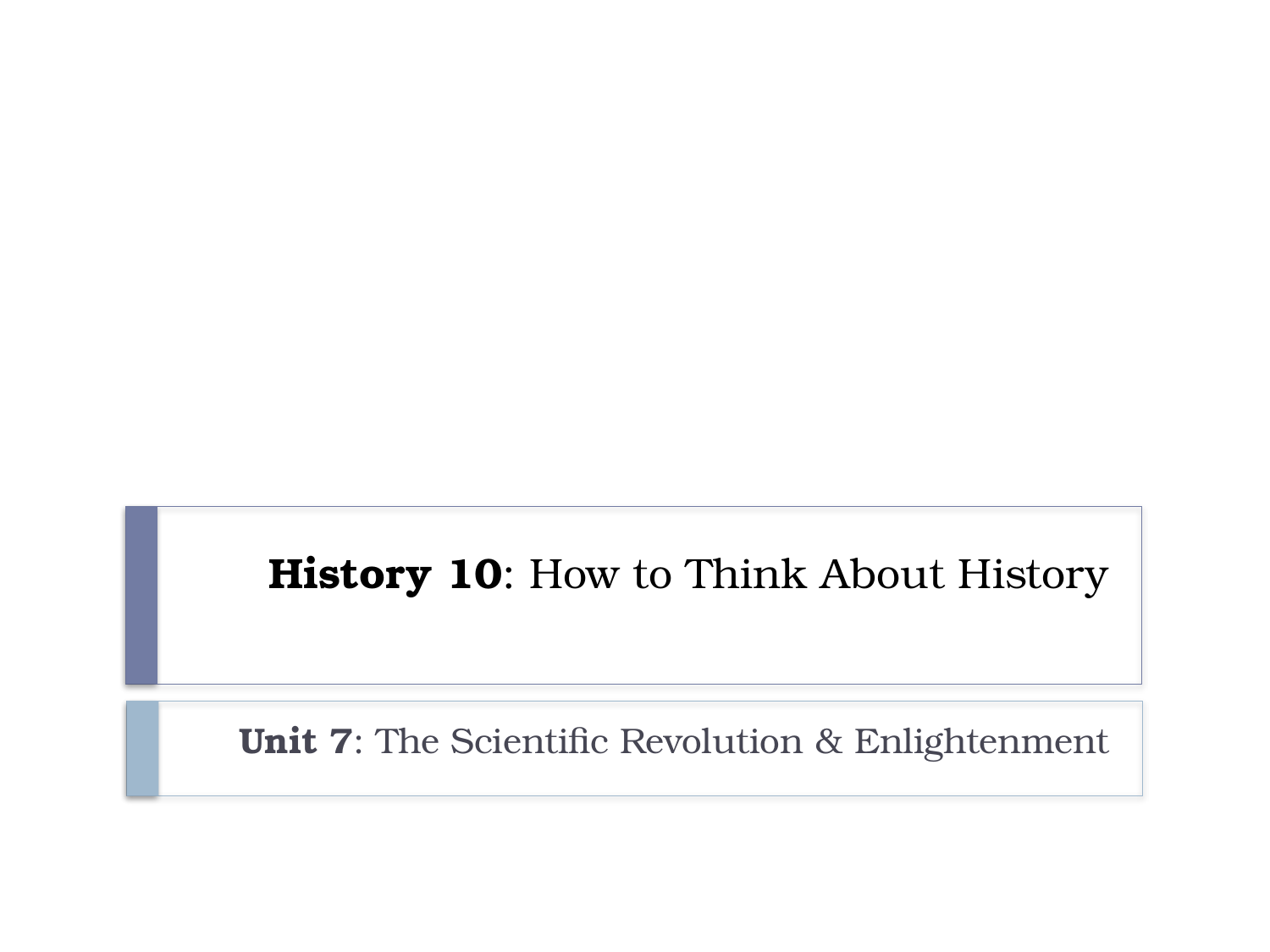

# History 10: How to Think About History
Unit 7: The Scientific Revolution & Enlightenment